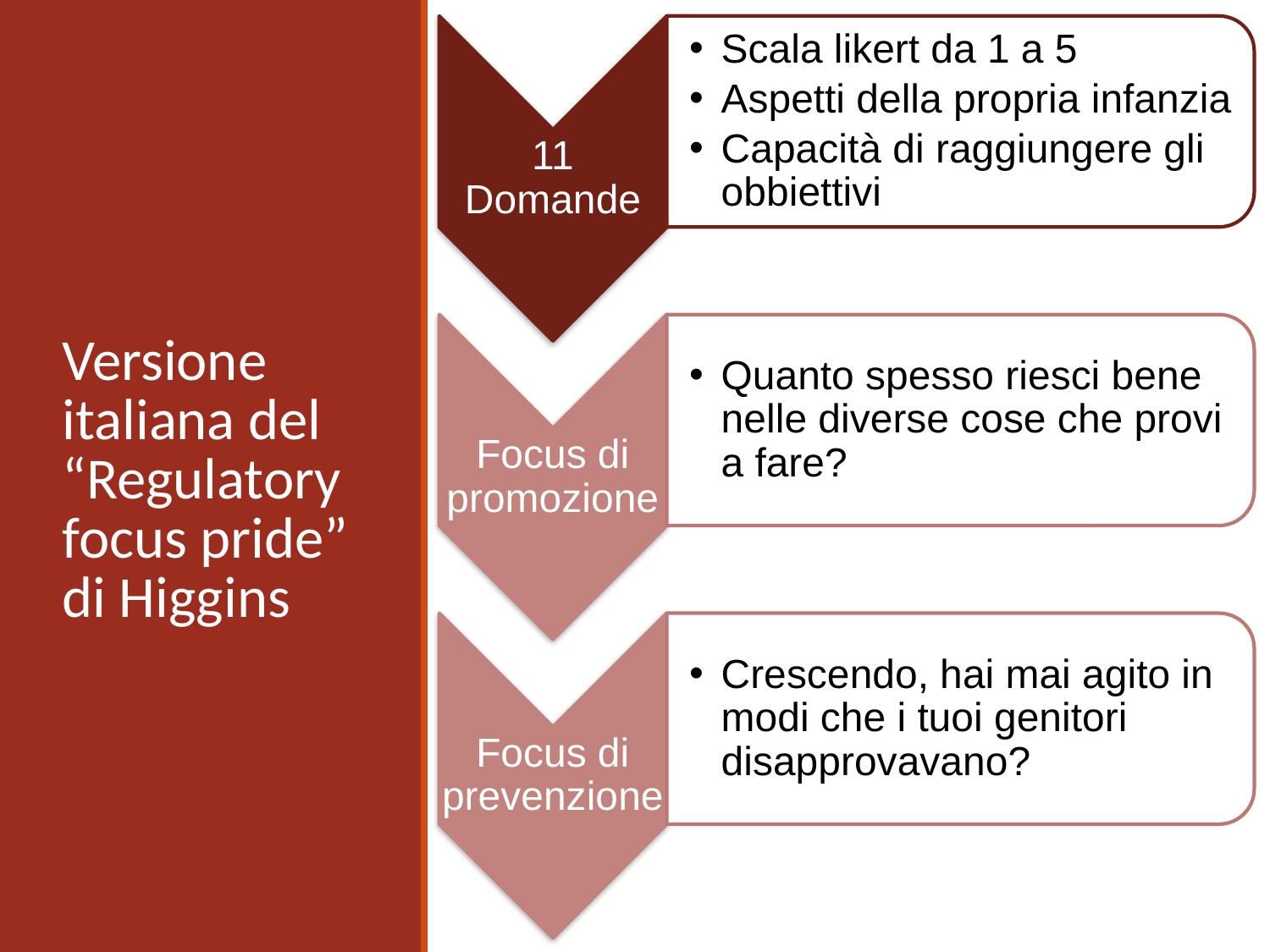

Scala likert da 1 a 5
Aspetti della propria infanzia
Capacità di raggiungere gli obbiettivi

11 Domande
Quanto spesso riesci bene nelle diverse cose che provi a fare?

Focus di promozione
Crescendo, hai mai agito in modi che i tuoi genitori disapprovavano?

Focus di prevenzione
# Versione italiana del “Regulatory focus pride” di Higgins